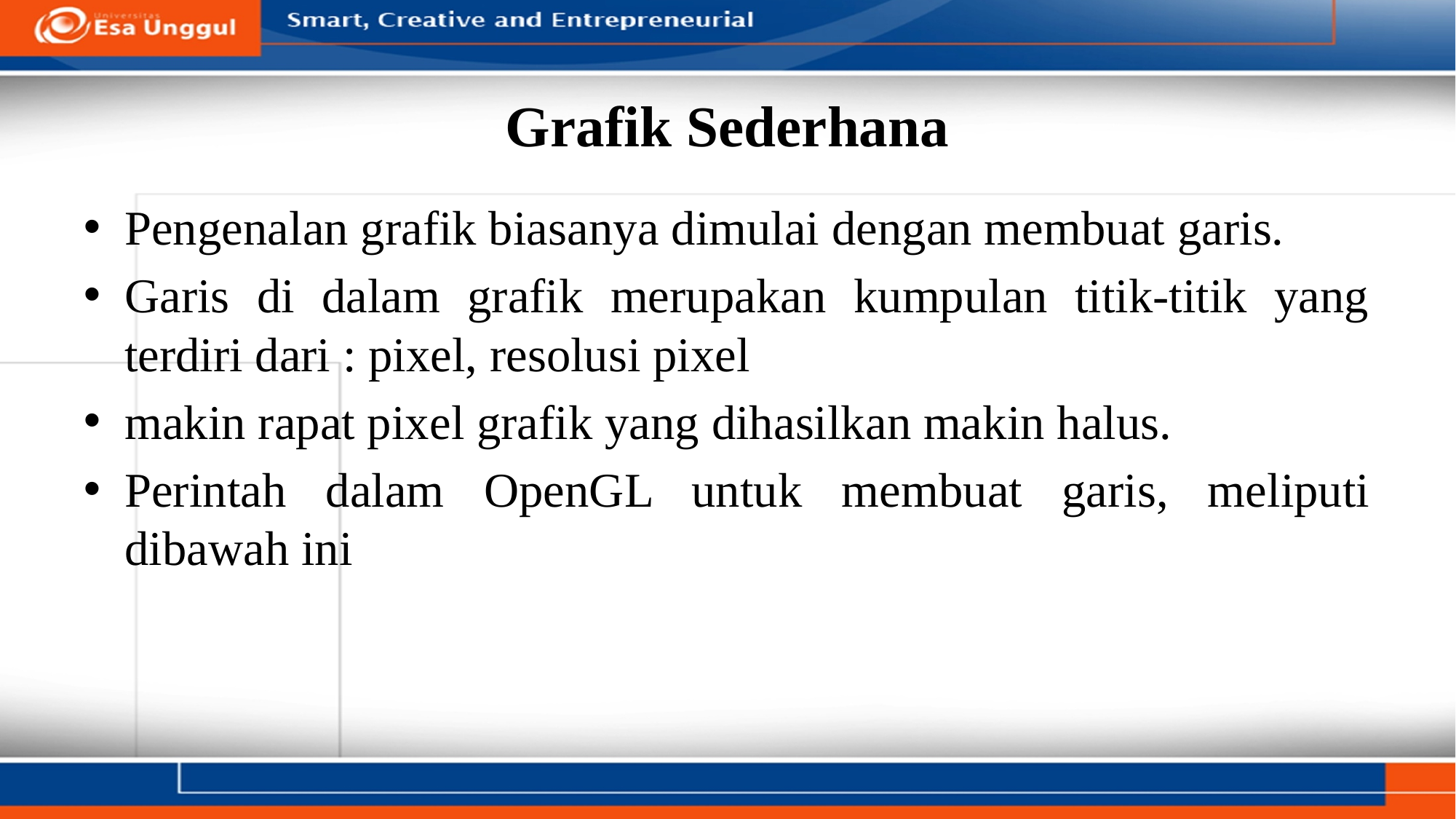

# Grafik Sederhana
Pengenalan grafik biasanya dimulai dengan membuat garis.
Garis di dalam grafik merupakan kumpulan titik-titik yang terdiri dari : pixel, resolusi pixel
makin rapat pixel grafik yang dihasilkan makin halus.
Perintah dalam OpenGL untuk membuat garis, meliputi dibawah ini